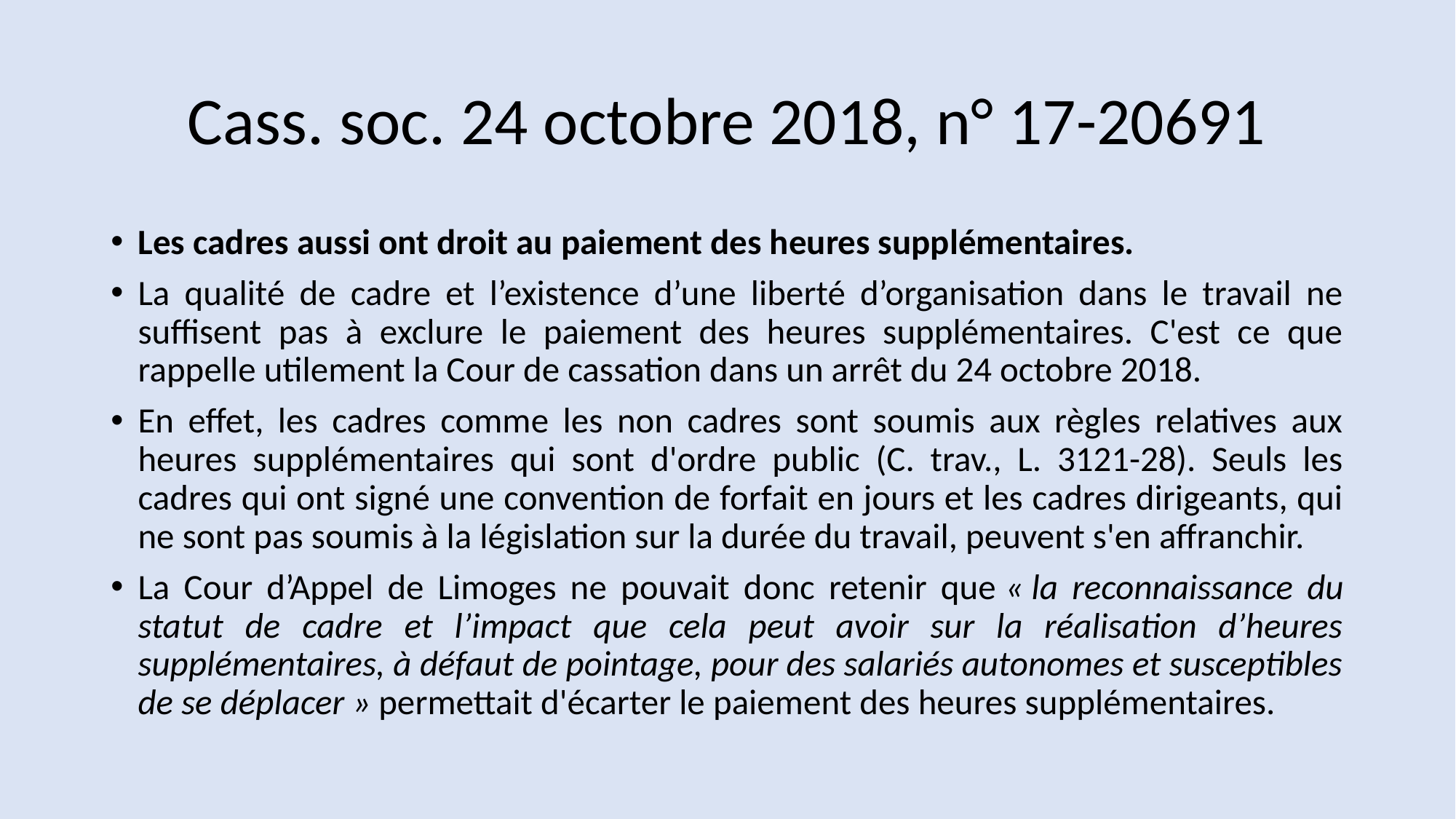

# Cass. soc. 24 octobre 2018, n° 17-20691
Les cadres aussi ont droit au paiement des heures supplémentaires.
La qualité de cadre et l’existence d’une liberté d’organisation dans le travail ne suffisent pas à exclure le paiement des heures supplémentaires. C'est ce que rappelle utilement la Cour de cassation dans un arrêt du 24 octobre 2018.
En effet, les cadres comme les non cadres sont soumis aux règles relatives aux heures supplémentaires qui sont d'ordre public (C. trav., L. 3121-28). Seuls les cadres qui ont signé une convention de forfait en jours et les cadres dirigeants, qui ne sont pas soumis à la législation sur la durée du travail, peuvent s'en affranchir.
La Cour d’Appel de Limoges ne pouvait donc retenir que « la reconnaissance du statut de cadre et l’impact que cela peut avoir sur la réalisation d’heures supplémentaires, à défaut de pointage, pour des salariés autonomes et susceptibles de se déplacer » permettait d'écarter le paiement des heures supplémentaires.